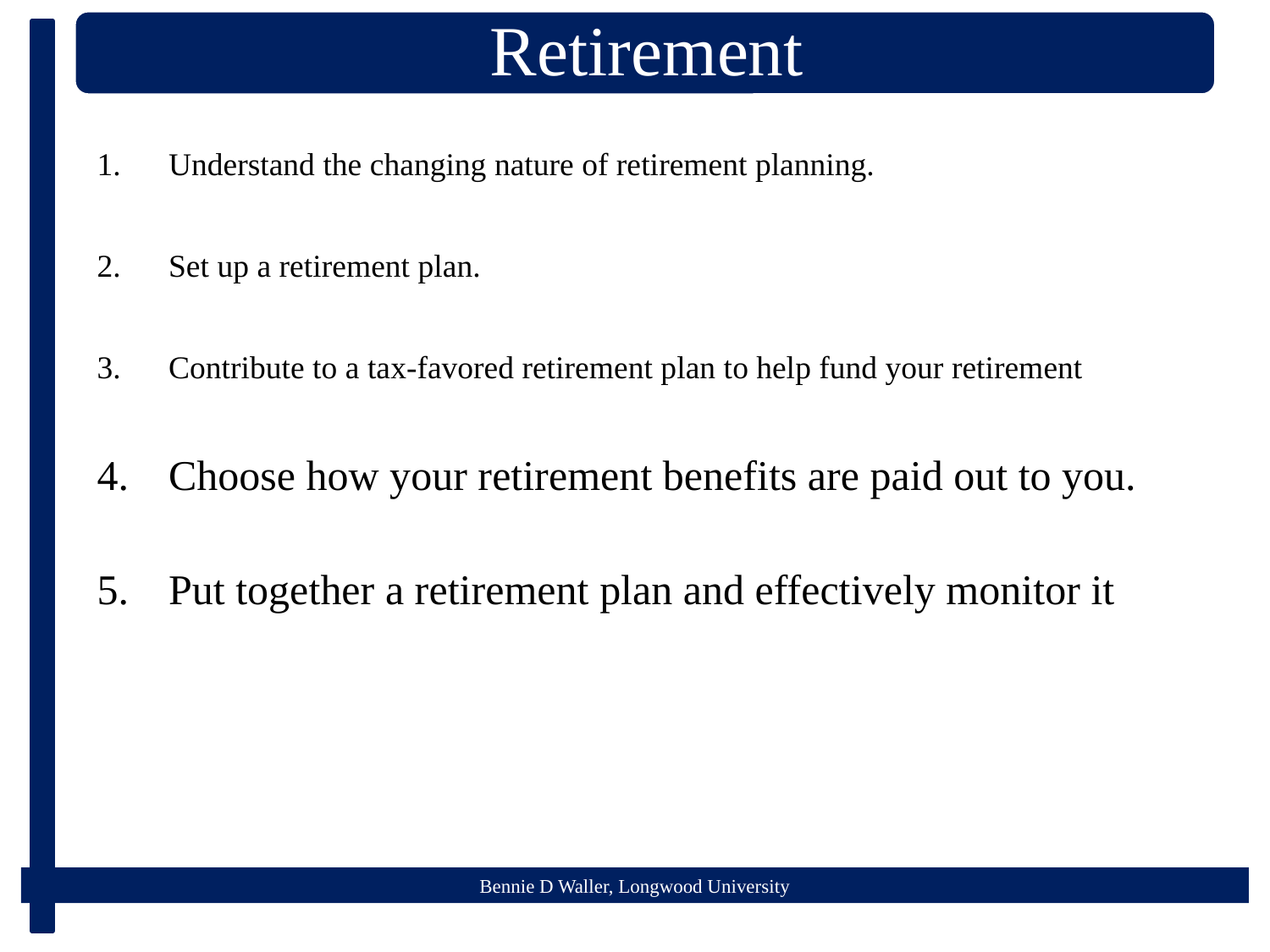

Retirement
Understand the changing nature of retirement planning.
Set up a retirement plan.
Contribute to a tax-favored retirement plan to help fund your retirement
Choose how your retirement benefits are paid out to you.
Put together a retirement plan and effectively monitor it